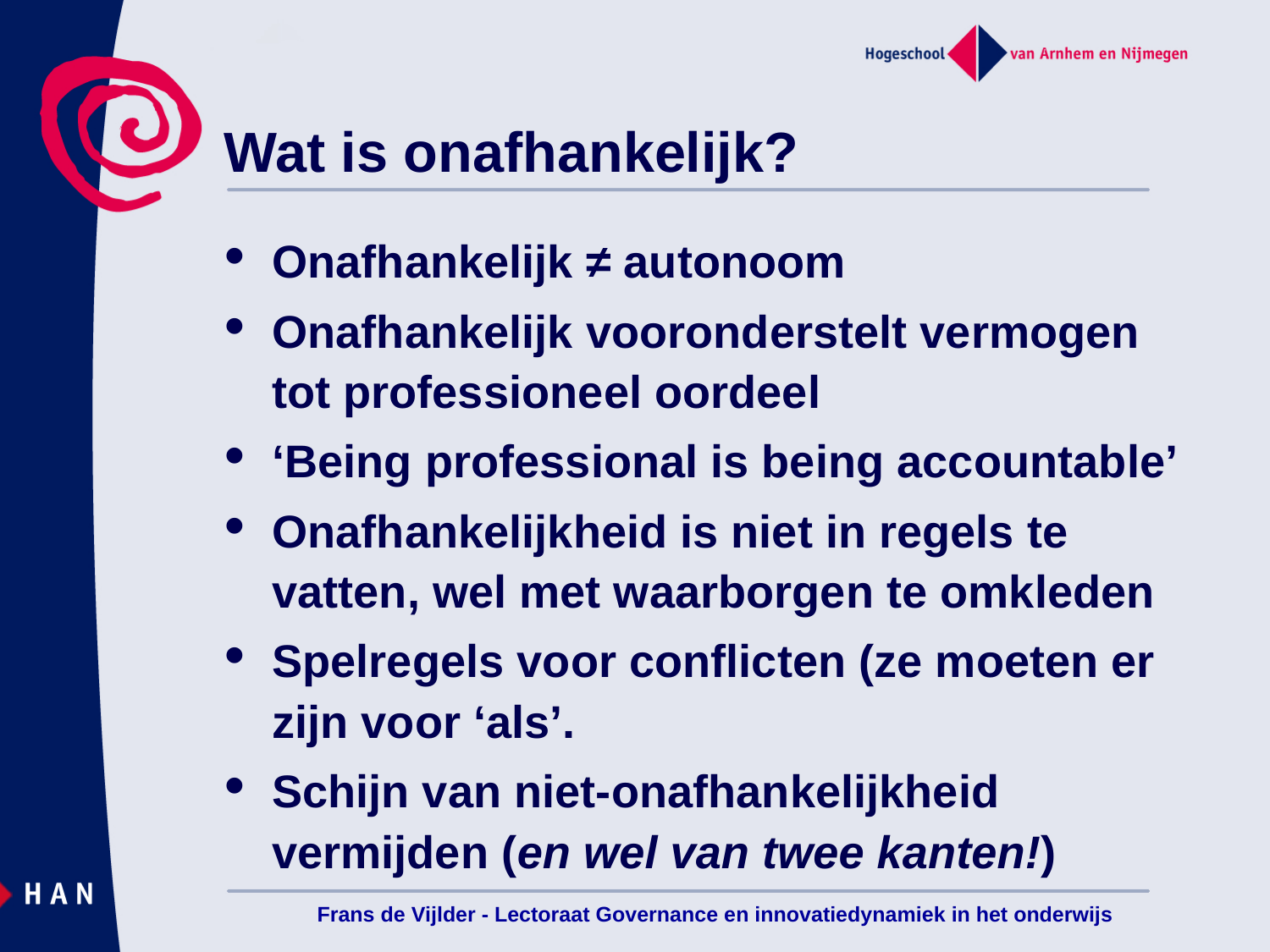

# Wat is onafhankelijk?
Onafhankelijk ≠ autonoom
Onafhankelijk vooronderstelt vermogen tot professioneel oordeel
‘Being professional is being accountable’
Onafhankelijkheid is niet in regels te vatten, wel met waarborgen te omkleden
Spelregels voor conflicten (ze moeten er zijn voor ‘als’.
Schijn van niet-onafhankelijkheid vermijden (en wel van twee kanten!)
Frans de Vijlder - Lectoraat Governance en innovatiedynamiek in het onderwijs